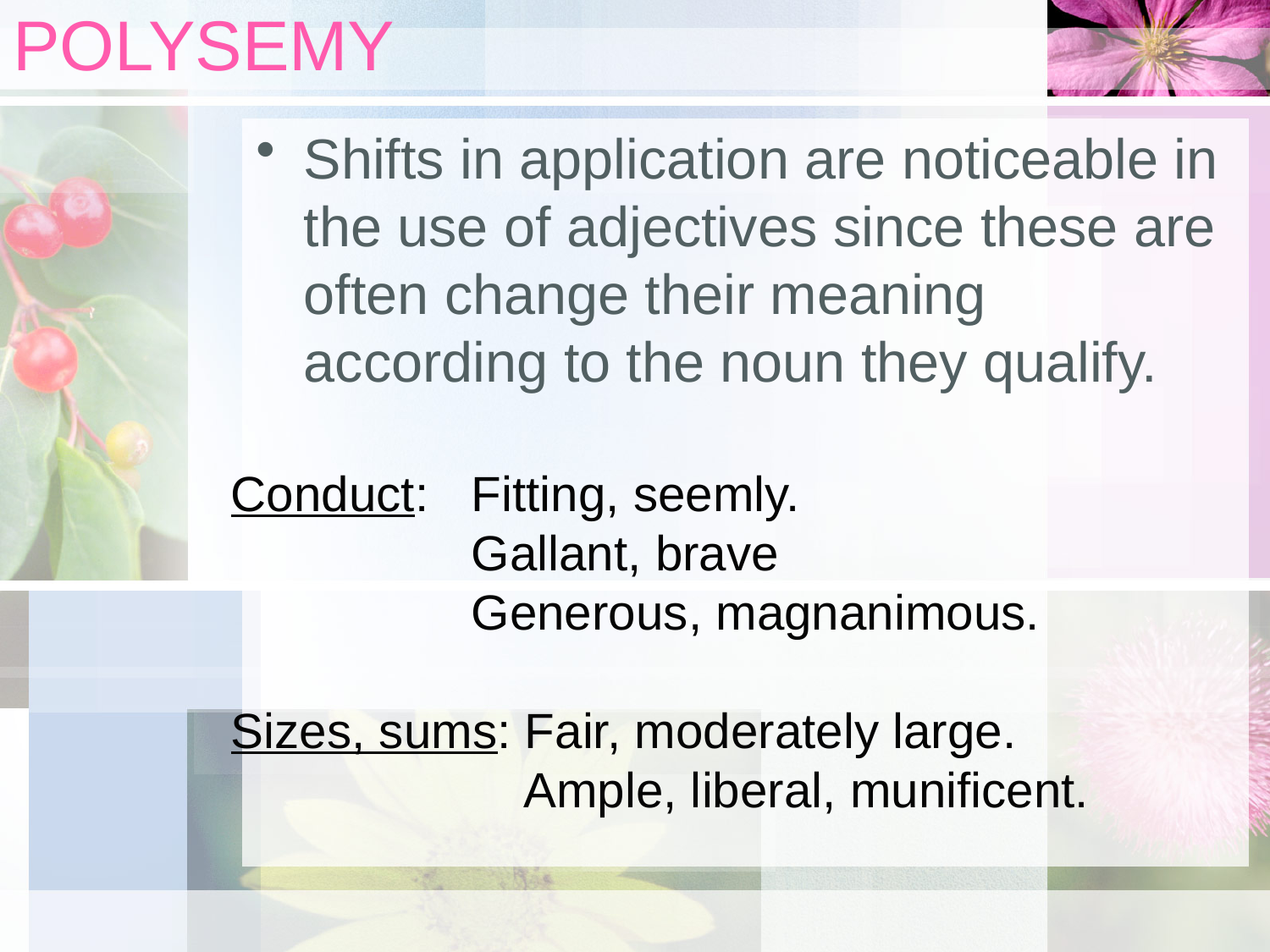

# POLYSEMY
Shifts in application are noticeable in the use of adjectives since these are often change their meaning according to the noun they qualify.

 Conduct: 	Fitting, seemly.
	       	Gallant, brave
	       	Generous, magnanimous.

 Sizes, sums: Fair, moderately large.  			    Ample, liberal, munificent.